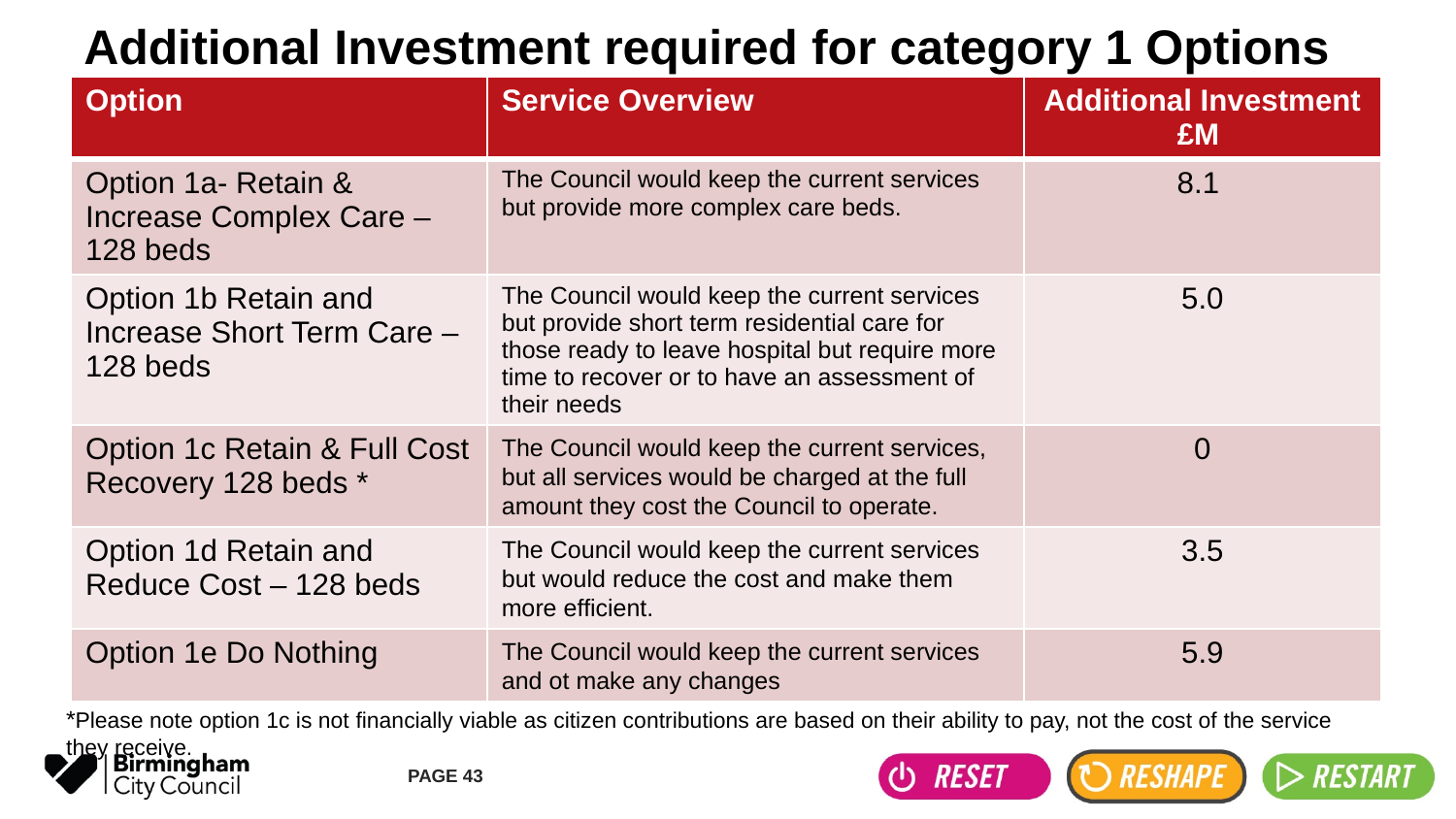

# Additional Investment required for category 1 Options
| Option | Service Overview | Additional Investment £M |
| --- | --- | --- |
| Option 1a- Retain & Increase Complex Care – 128 beds | The Council would keep the current services but provide more complex care beds. | 8.1 |
| Option 1b Retain and Increase Short Term Care – 128 beds | The Council would keep the current services but provide short term residential care for those ready to leave hospital but require more time to recover or to have an assessment of their needs | 5.0 |
| Option 1c Retain & Full Cost Recovery 128 beds \* | The Council would keep the current services, but all services would be charged at the full amount they cost the Council to operate. | 0 |
| Option 1d Retain and Reduce Cost – 128 beds | The Council would keep the current services but would reduce the cost and make them more efficient. | 3.5 |
| Option 1e Do Nothing | The Council would keep the current services and ot make any changes | 5.9 |
*Please note option 1c is not financially viable as citizen contributions are based on their ability to pay, not the cost of the service they receive.